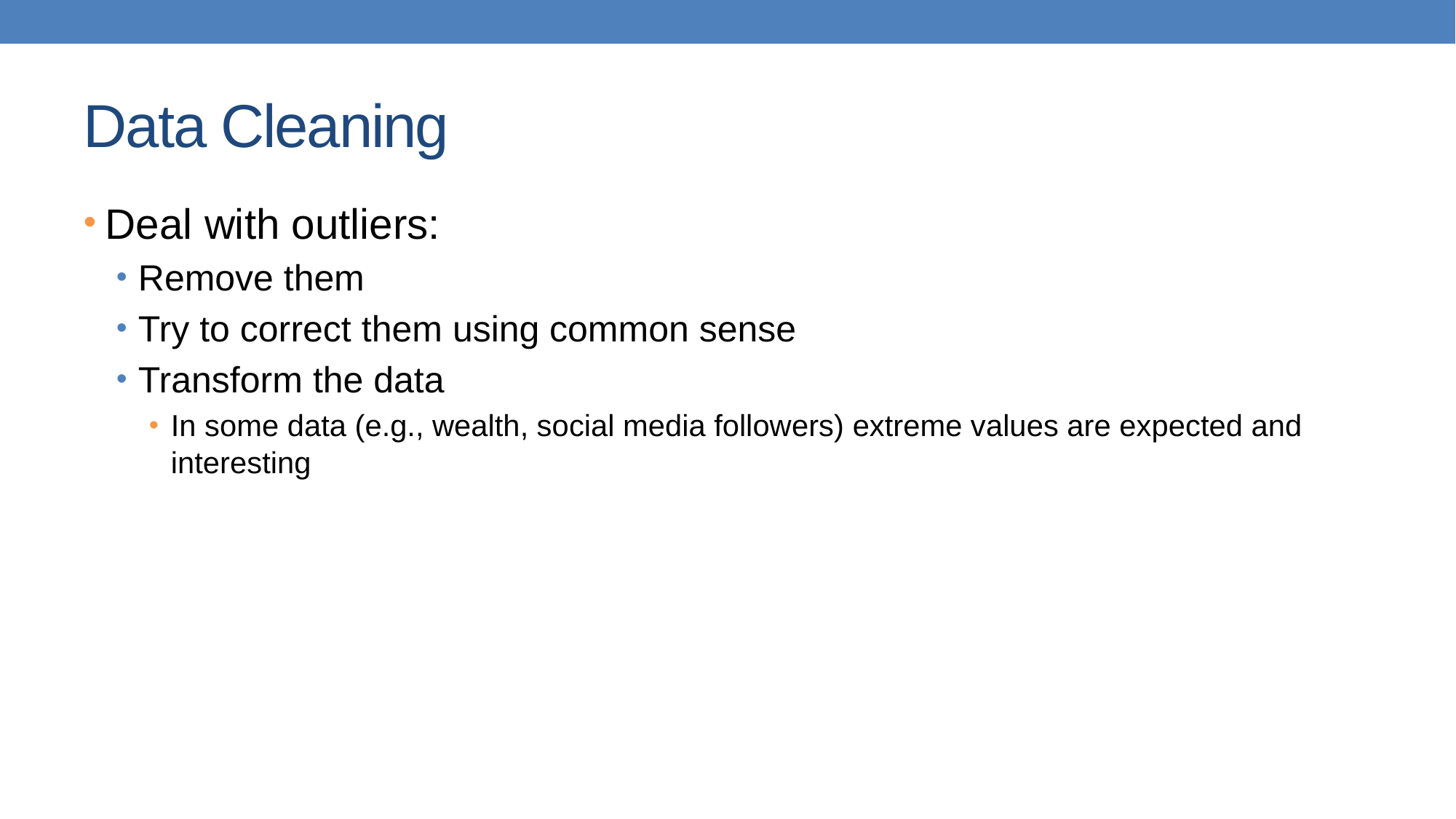

# Data Cleaning
Deal with outliers:
Remove them
Try to correct them using common sense
Transform the data
In some data (e.g., wealth, social media followers) extreme values are expected and interesting